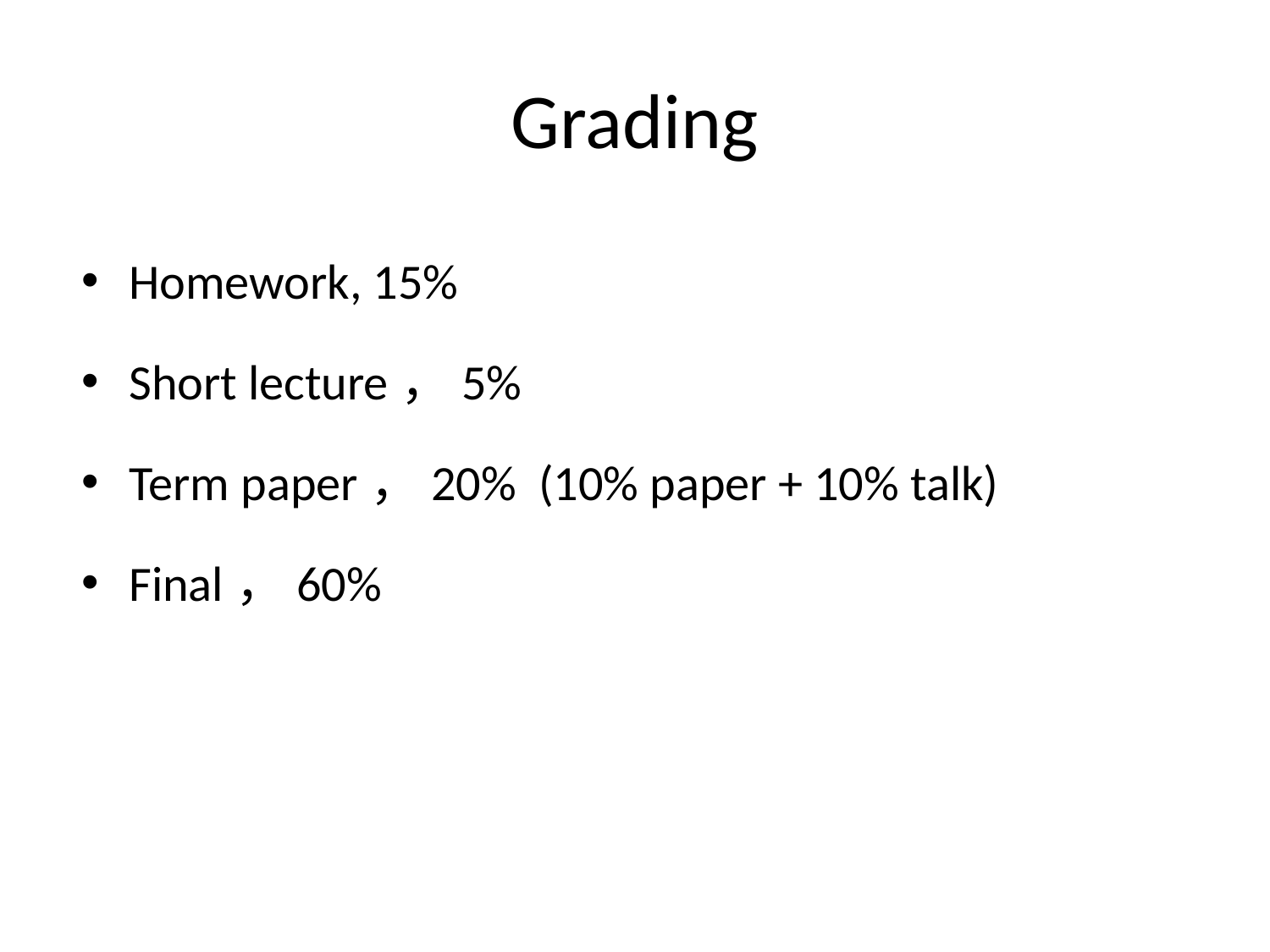

# Grading
Homework, 15%
Short lecture，5%
Term paper，20%  (10% paper + 10% talk)
Final，60%